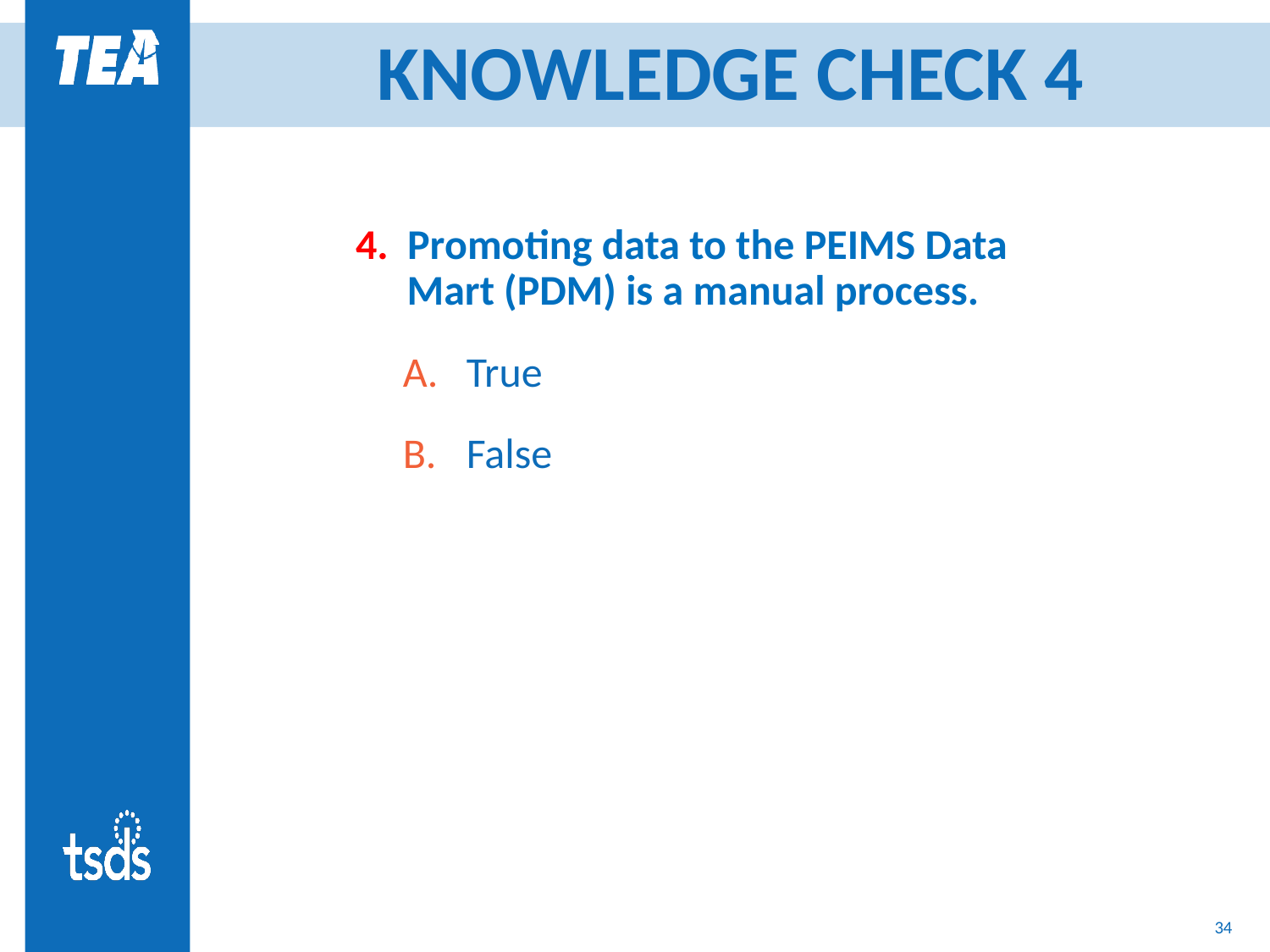

# KNOWLEDGE CHECK 4
4.  Promoting data to the PEIMS Data Mart (PDM) is a manual process.
True
False

34